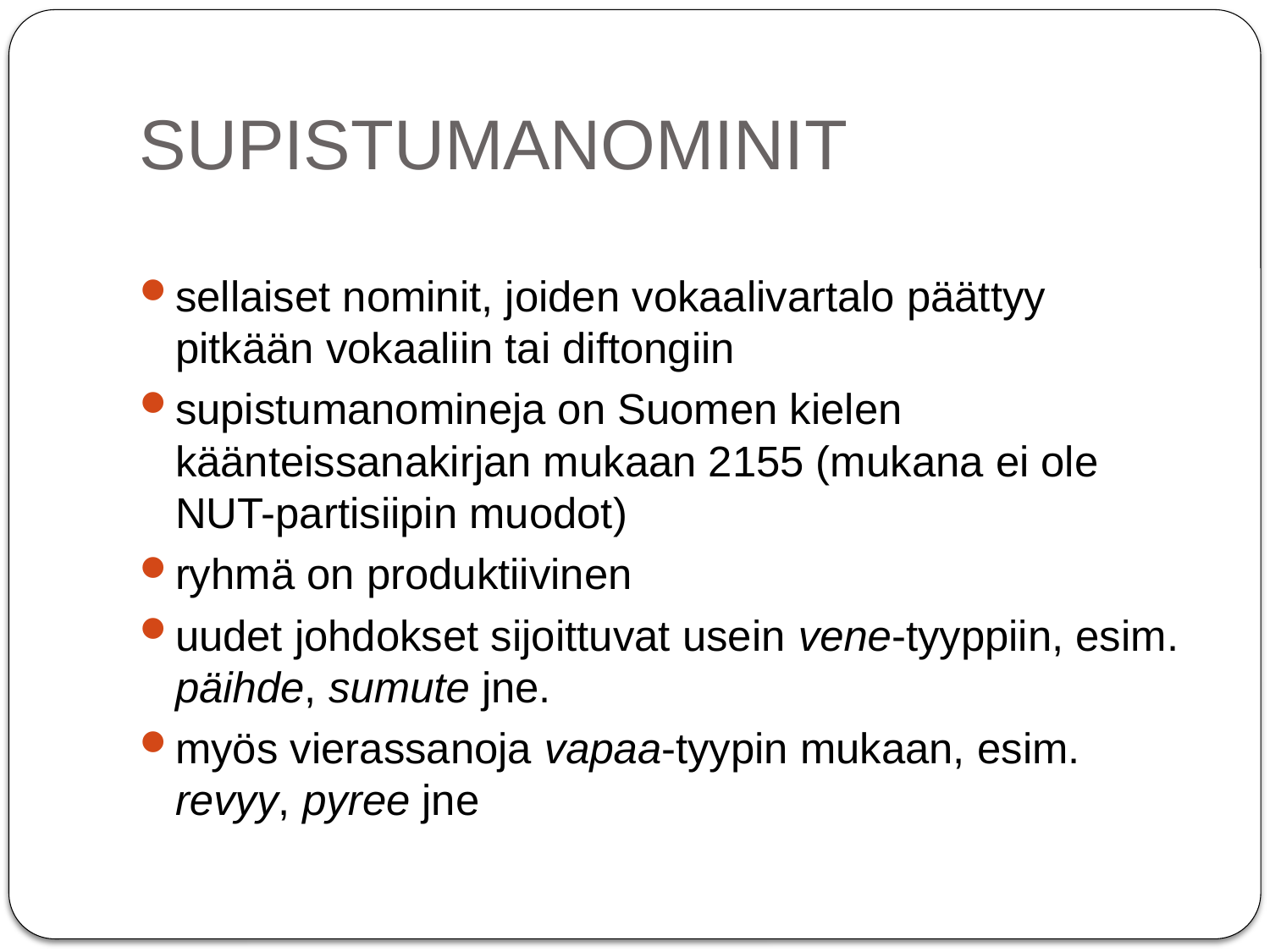

# SUPISTUMANOMINIT

sellaiset nominit, joiden vokaalivartalo päättyy pitkään vokaaliin tai diftongiin
supistumanomineja on Suomen kielen käänteissanakirjan mukaan 2155 (mukana ei ole NUT-partisiipin muodot)
ryhmä on produktiivinen
uudet johdokset sijoittuvat usein vene-tyyppiin, esim. päihde, sumute jne.
myös vierassanoja vapaa-tyypin mukaan, esim. revyy, pyree jne